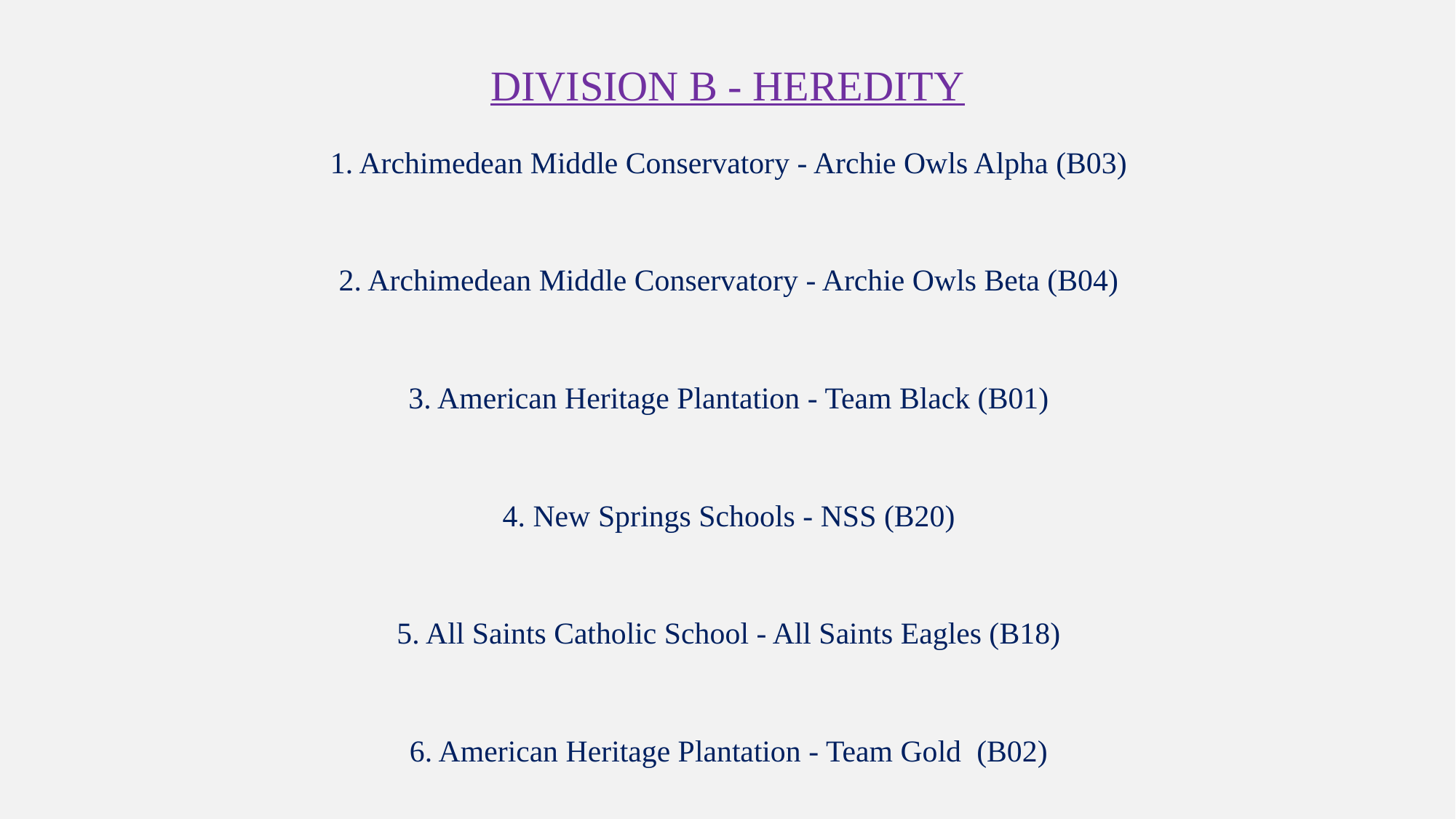

# Division B - Heredity
1. Archimedean Middle Conservatory - Archie Owls Alpha (B03)

2. Archimedean Middle Conservatory - Archie Owls Beta (B04)

3. American Heritage Plantation - Team Black (B01)

4. New Springs Schools - NSS (B20)

5. All Saints Catholic School - All Saints Eagles (B18)

6. American Heritage Plantation - Team Gold  (B02)